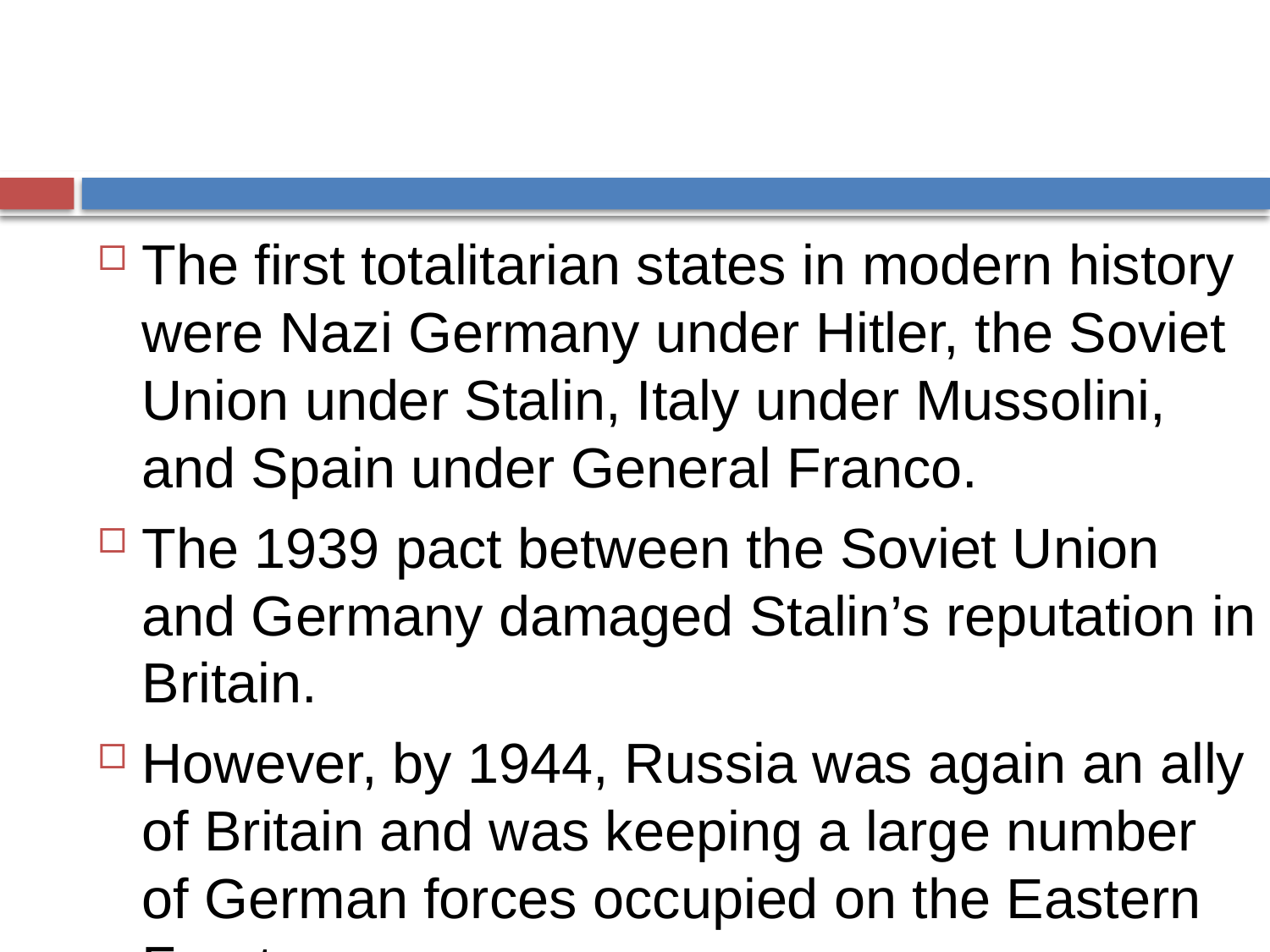

#
The first totalitarian states in modern history were Nazi Germany under Hitler, the Soviet Union under Stalin, Italy under Mussolini, and Spain under General Franco.
The 1939 pact between the Soviet Union and Germany damaged Stalin’s reputation in Britain.
However, by 1944, Russia was again an ally of Britain and was keeping a large number of German forces occupied on the Eastern Front.